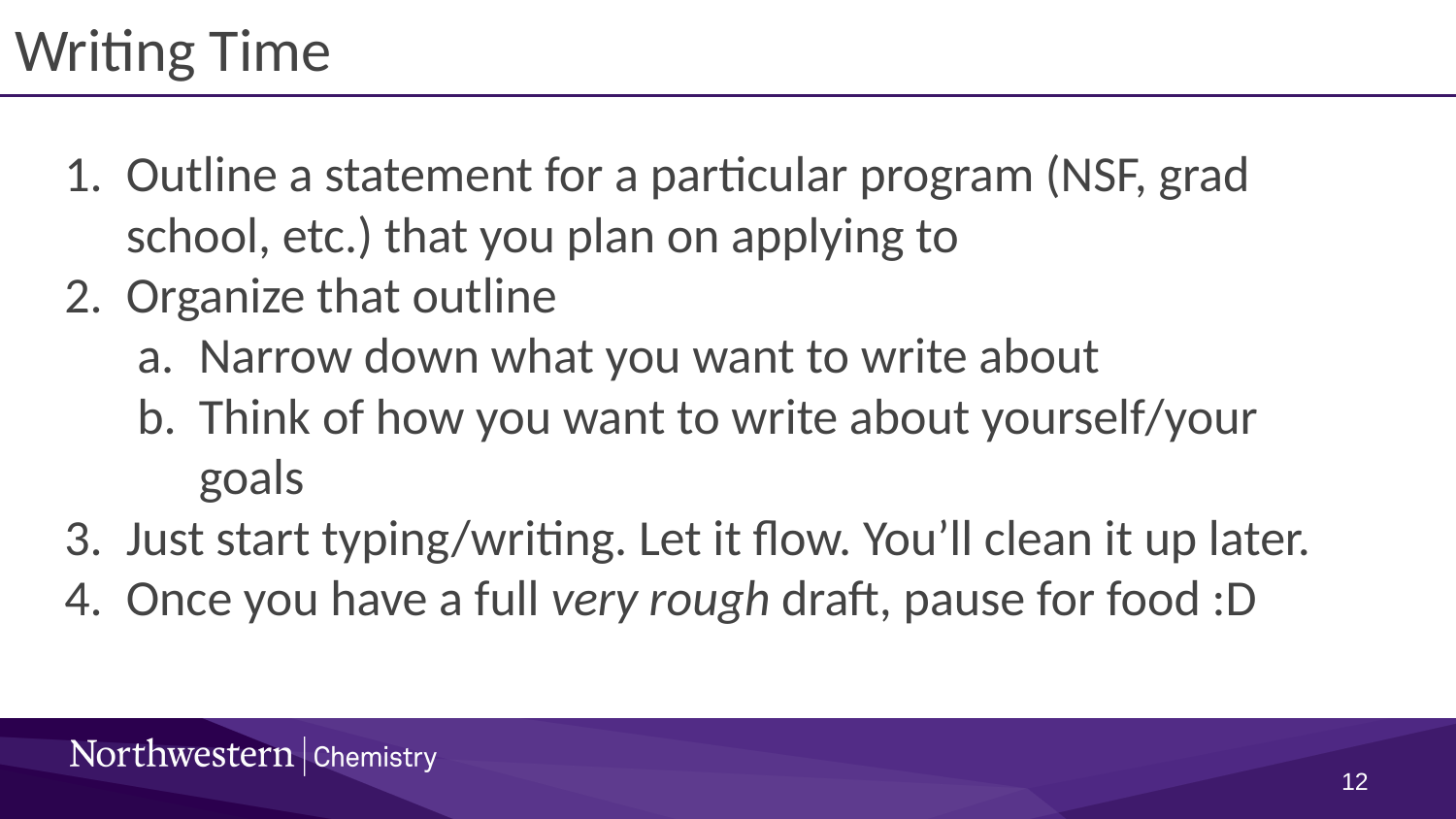

# Writing Time
Outline a statement for a particular program (NSF, grad school, etc.) that you plan on applying to
Organize that outline
Narrow down what you want to write about
Think of how you want to write about yourself/your goals
Just start typing/writing. Let it flow. You’ll clean it up later.
Once you have a full very rough draft, pause for food :D
12